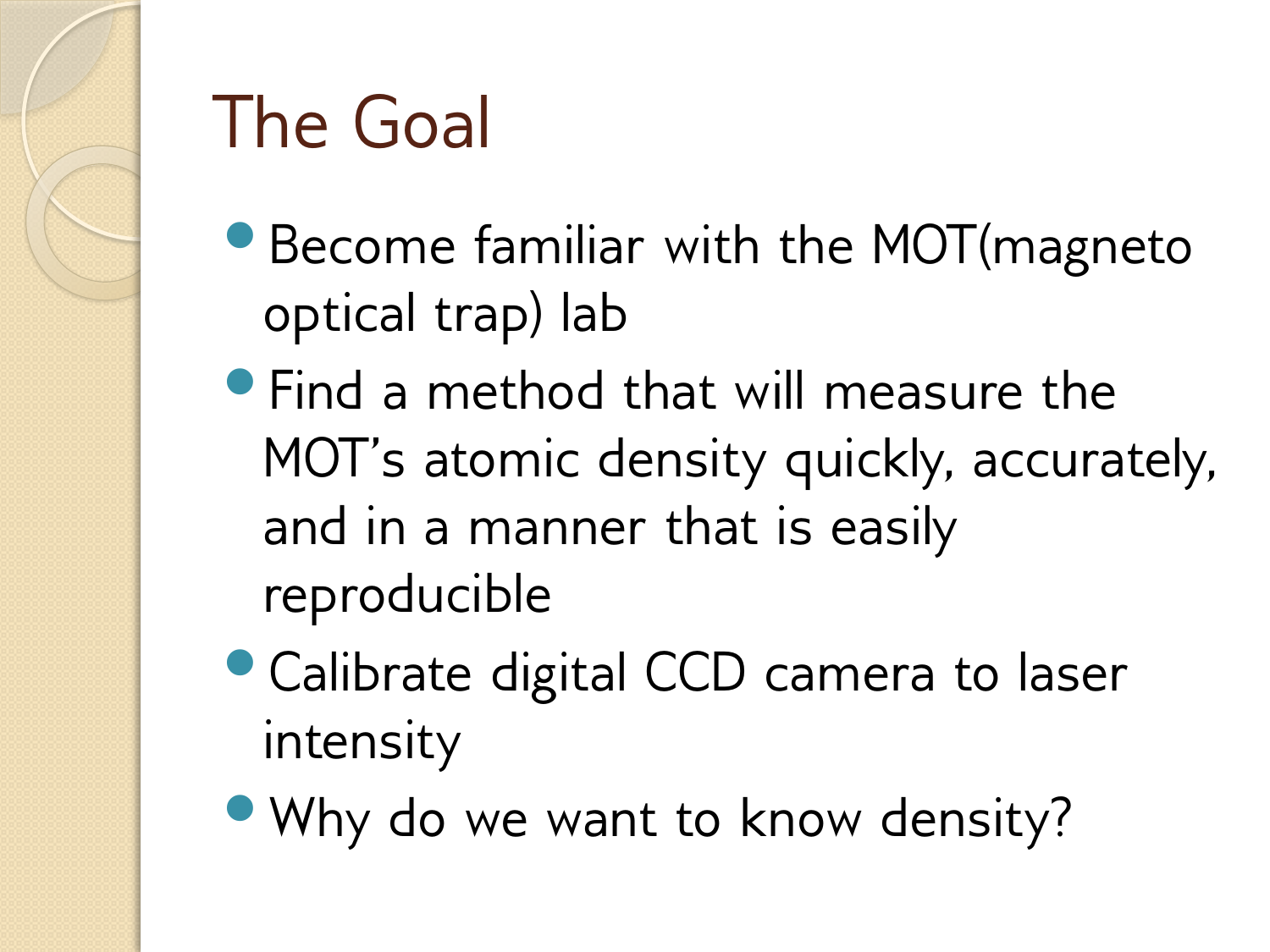

# The Goal
Become familiar with the MOT(magneto optical trap) lab
Find a method that will measure the MOT’s atomic density quickly, accurately, and in a manner that is easily reproducible
Calibrate digital CCD camera to laser intensity
Why do we want to know density?